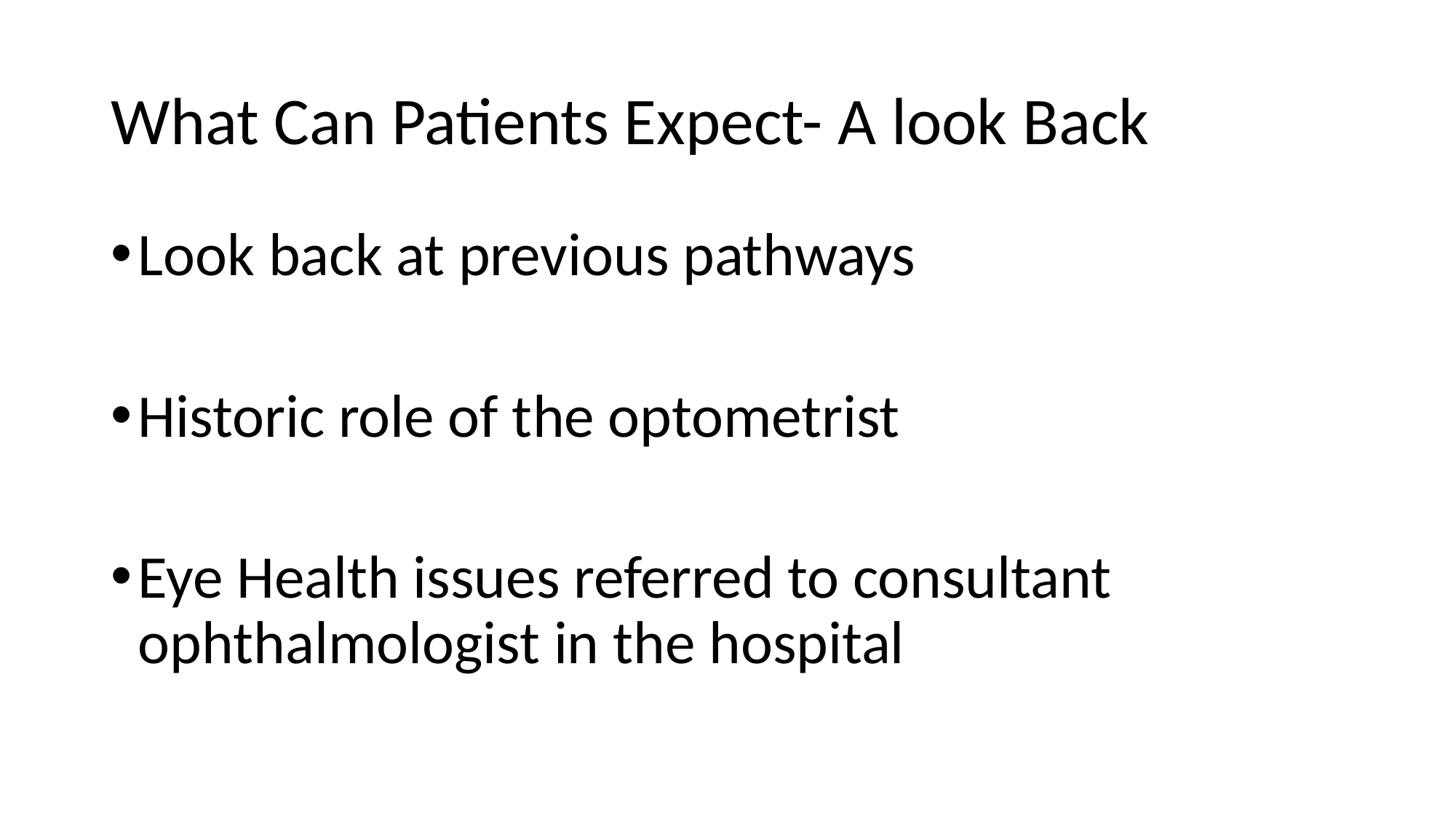

# What Can Patients Expect- A look Back
Look back at previous pathways

Historic role of the optometrist

Eye Health issues referred to consultant ophthalmologist in the hospital